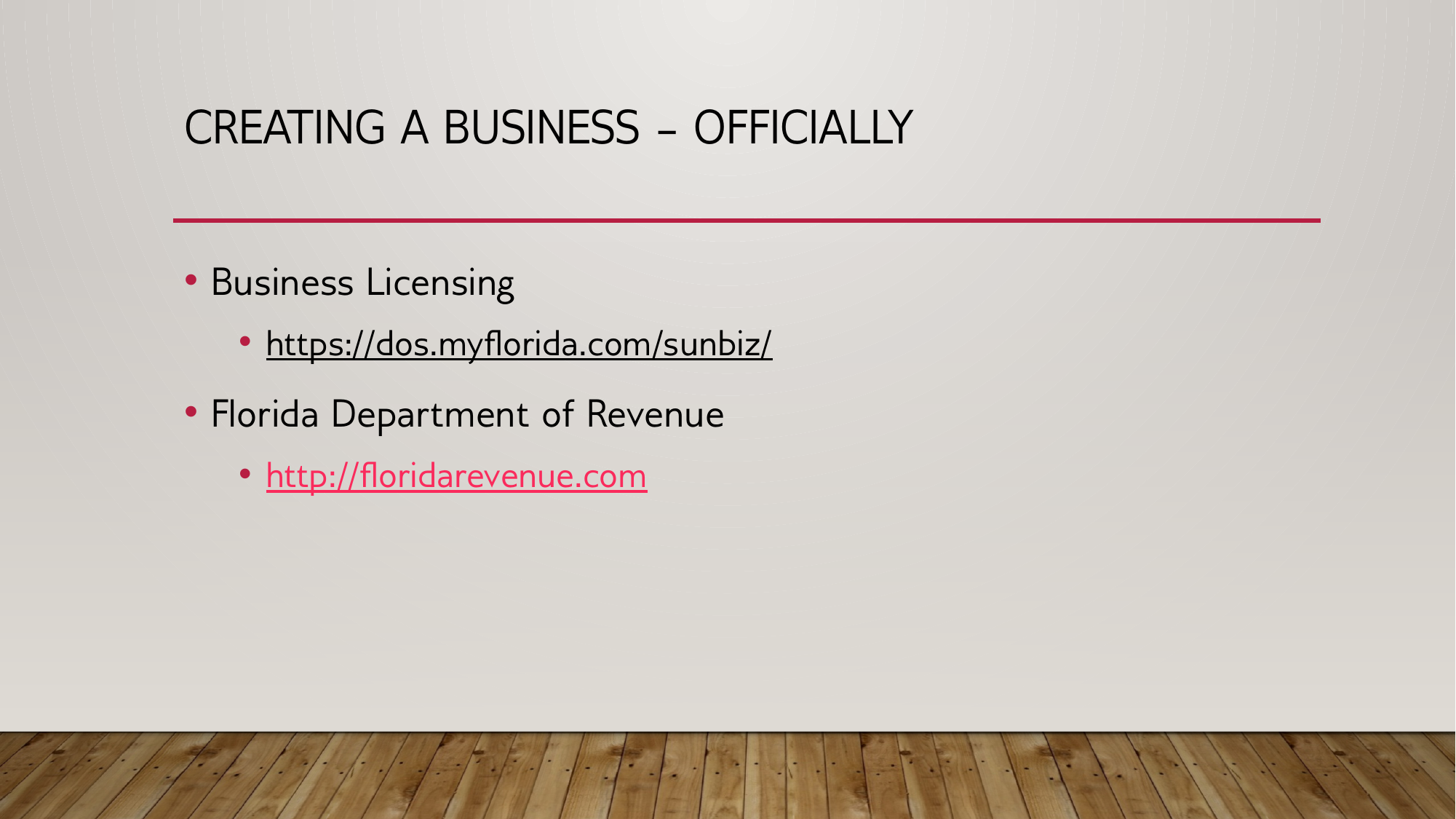

# Creating a Business – Officially
Business Licensing
https://dos.myflorida.com/sunbiz/
Florida Department of Revenue
http://floridarevenue.com